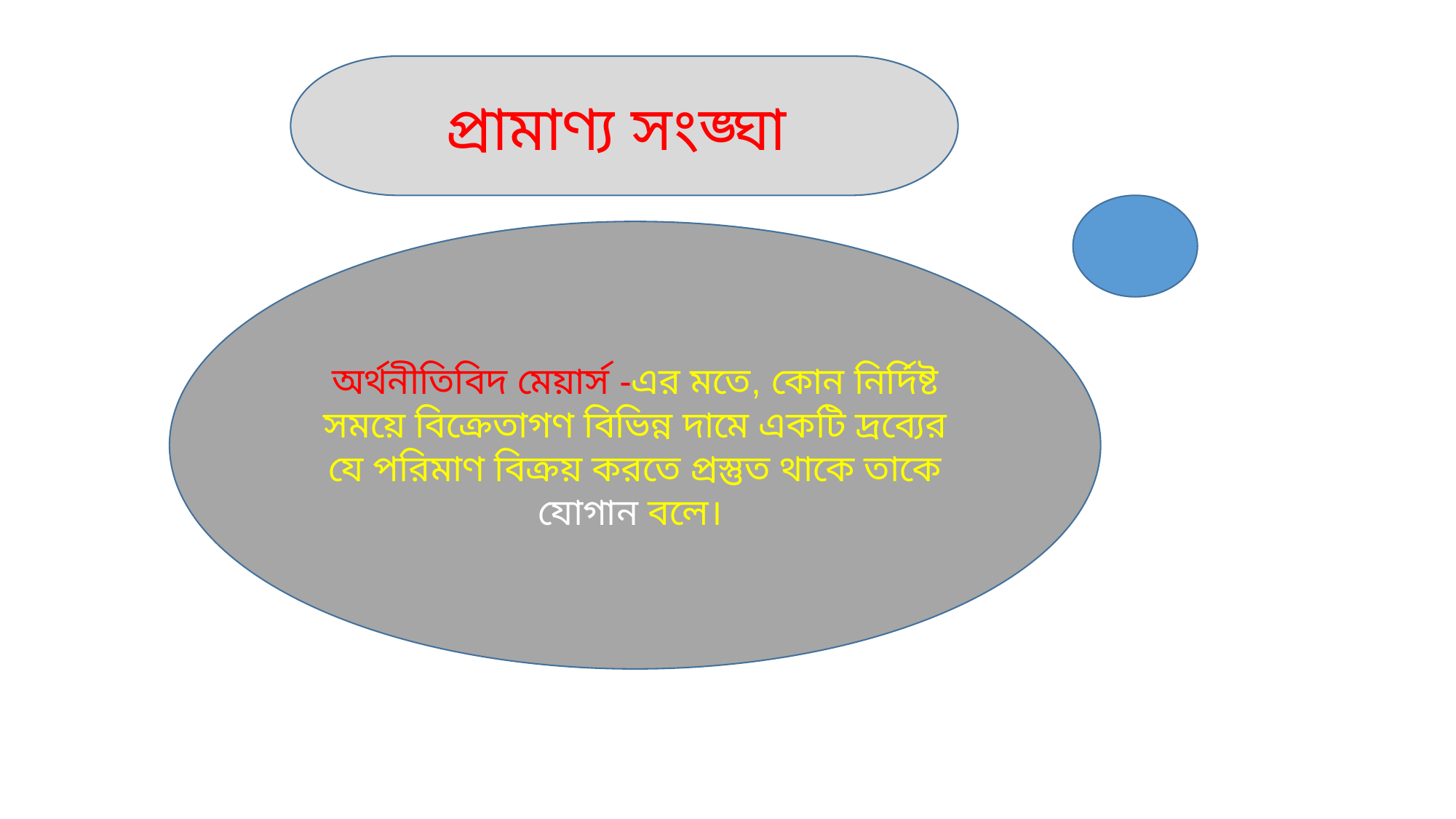

প্রামাণ্য সংঙ্ঘা

অর্থনীতিবিদ মেয়ার্স -এর মতে, কোন নির্দিষ্ট সময়ে বিক্রেতাগণ বিভিন্ন দামে একটি দ্রব্যের যে পরিমাণ বিক্রয় করতে প্রস্তুত থাকে তাকে যোগান বলে।